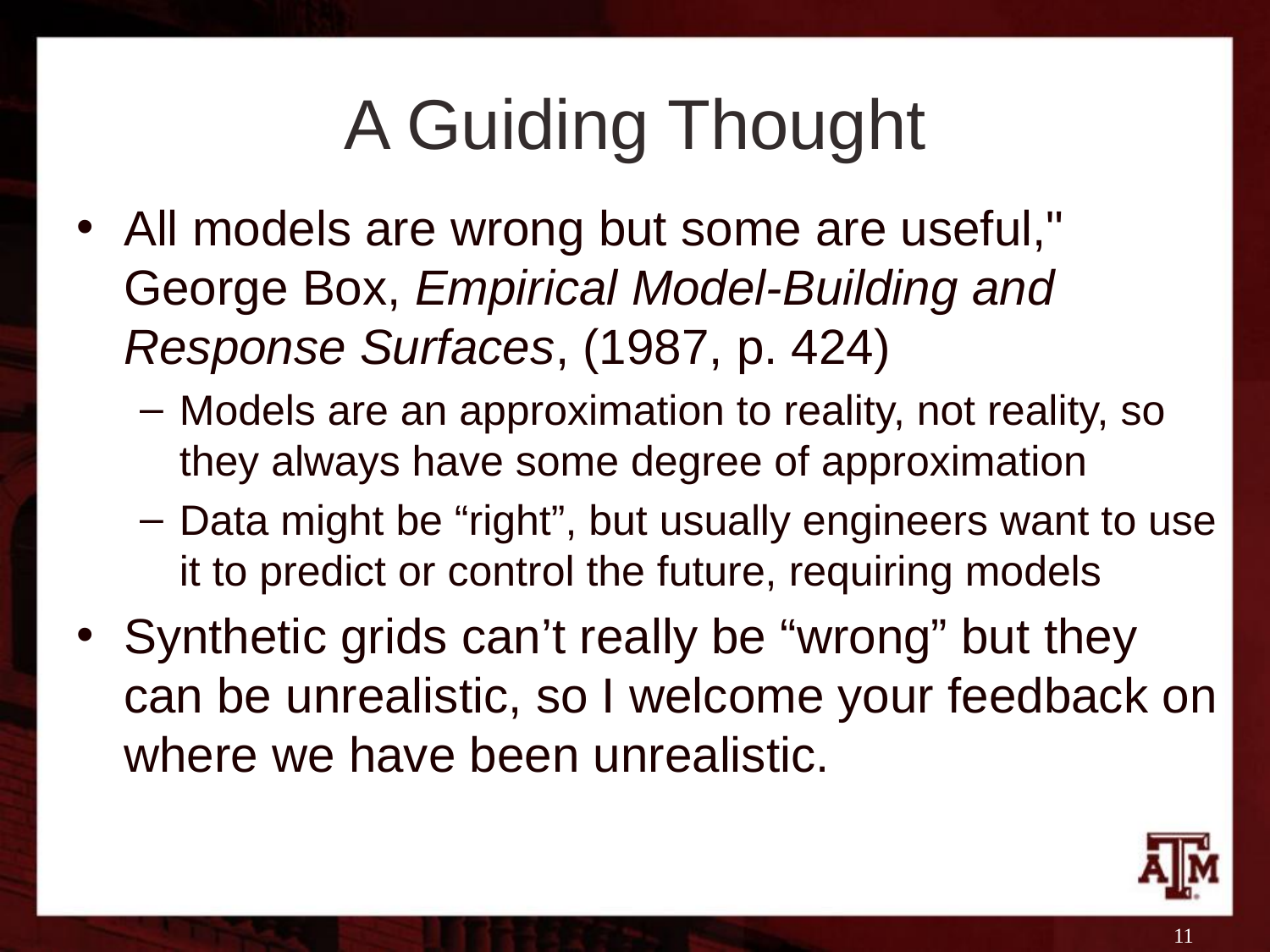

# A Guiding Thought
All models are wrong but some are useful," George Box, Empirical Model-Building and Response Surfaces, (1987, p. 424)
Models are an approximation to reality, not reality, so they always have some degree of approximation
Data might be “right”, but usually engineers want to use it to predict or control the future, requiring models
Synthetic grids can’t really be “wrong” but they can be unrealistic, so I welcome your feedback on where we have been unrealistic.

11